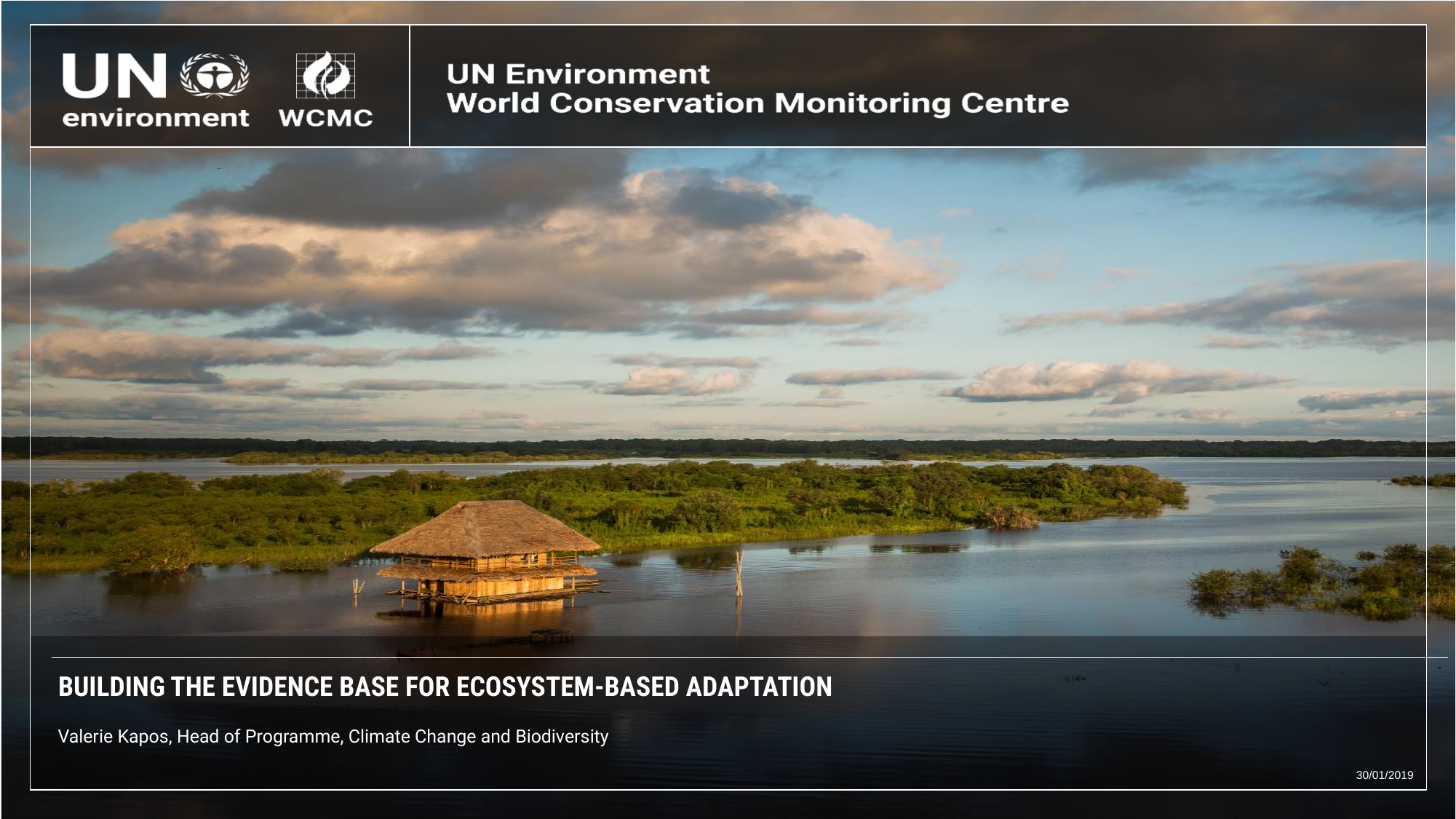

# Building the evidence base for ecosystem-based adaptation
Valerie Kapos, Head of Programme, Climate Change and Biodiversity
30/01/2019